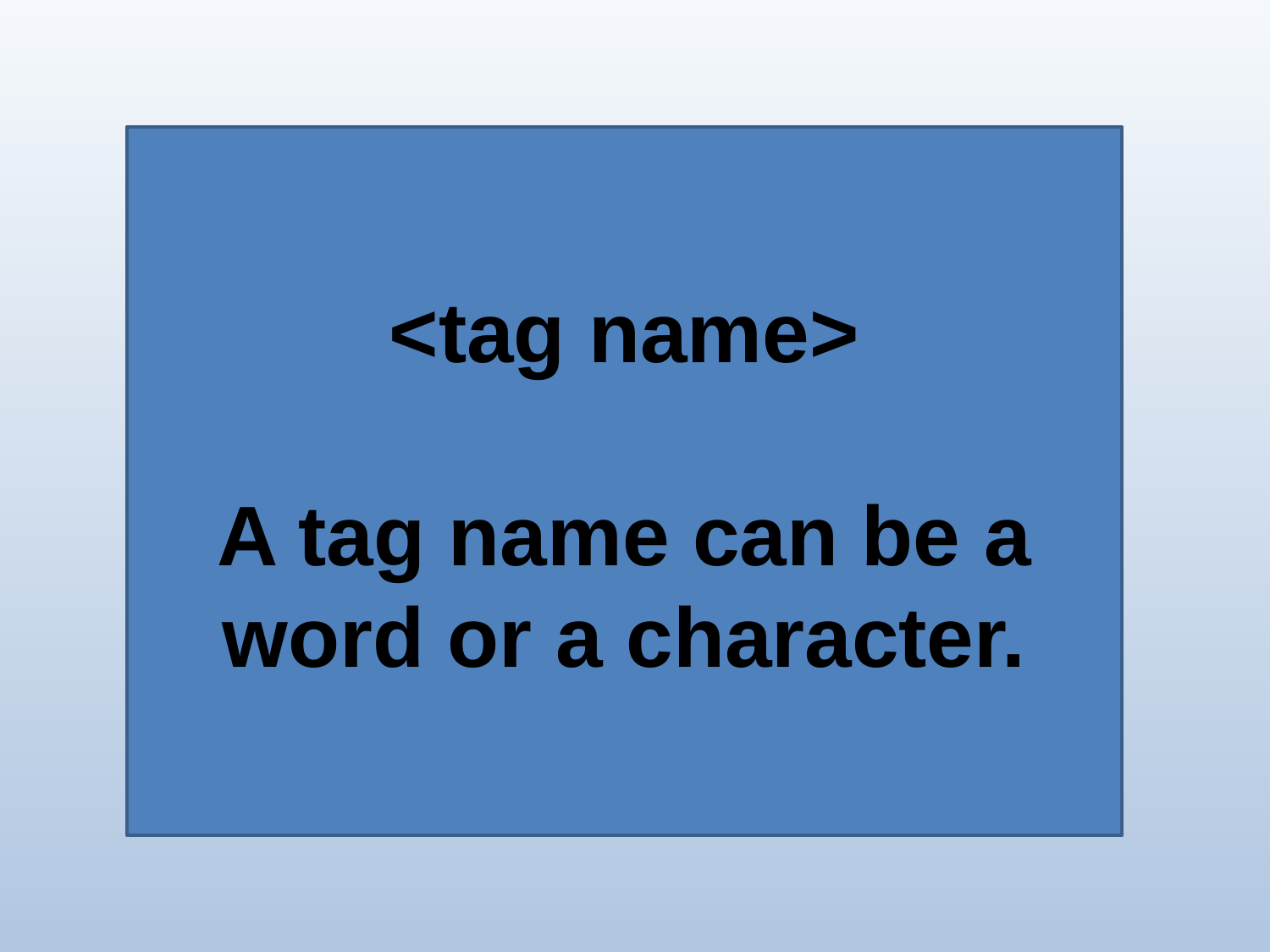

<tag name>

A tag name can be a word or a character.